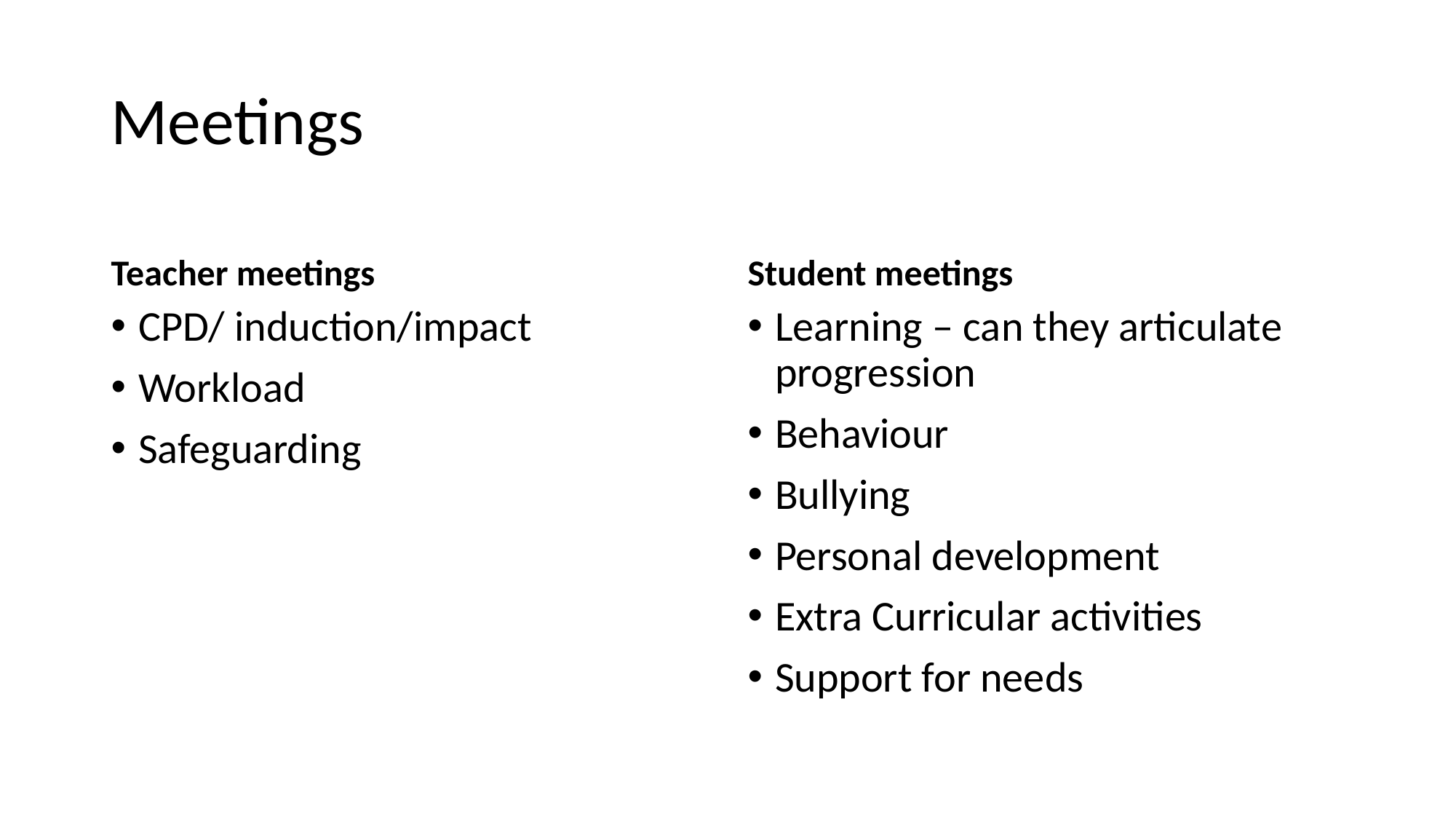

# Meetings
Teacher meetings
Student meetings
CPD/ induction/impact
Workload
Safeguarding

Learning – can they articulate progression
Behaviour
Bullying
Personal development
Extra Curricular activities
Support for needs